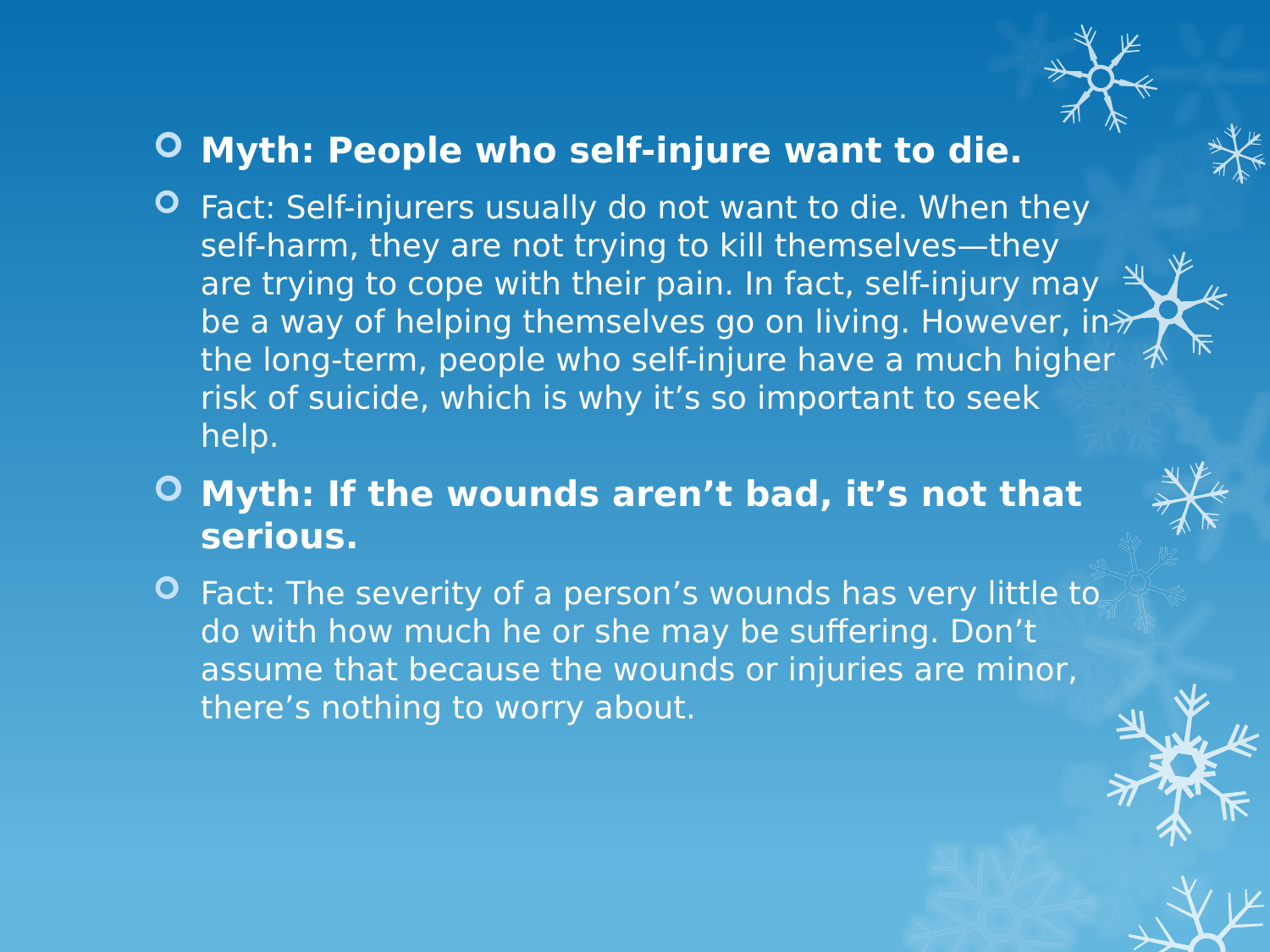

Myth: People who self-injure want to die.
Fact: Self-injurers usually do not want to die. When they self-harm, they are not trying to kill themselves—they are trying to cope with their pain. In fact, self-injury may be a way of helping themselves go on living. However, in the long-term, people who self-injure have a much higher risk of suicide, which is why it’s so important to seek help.
Myth: If the wounds aren’t bad, it’s not that serious.
Fact: The severity of a person’s wounds has very little to do with how much he or she may be suffering. Don’t assume that because the wounds or injuries are minor, there’s nothing to worry about.